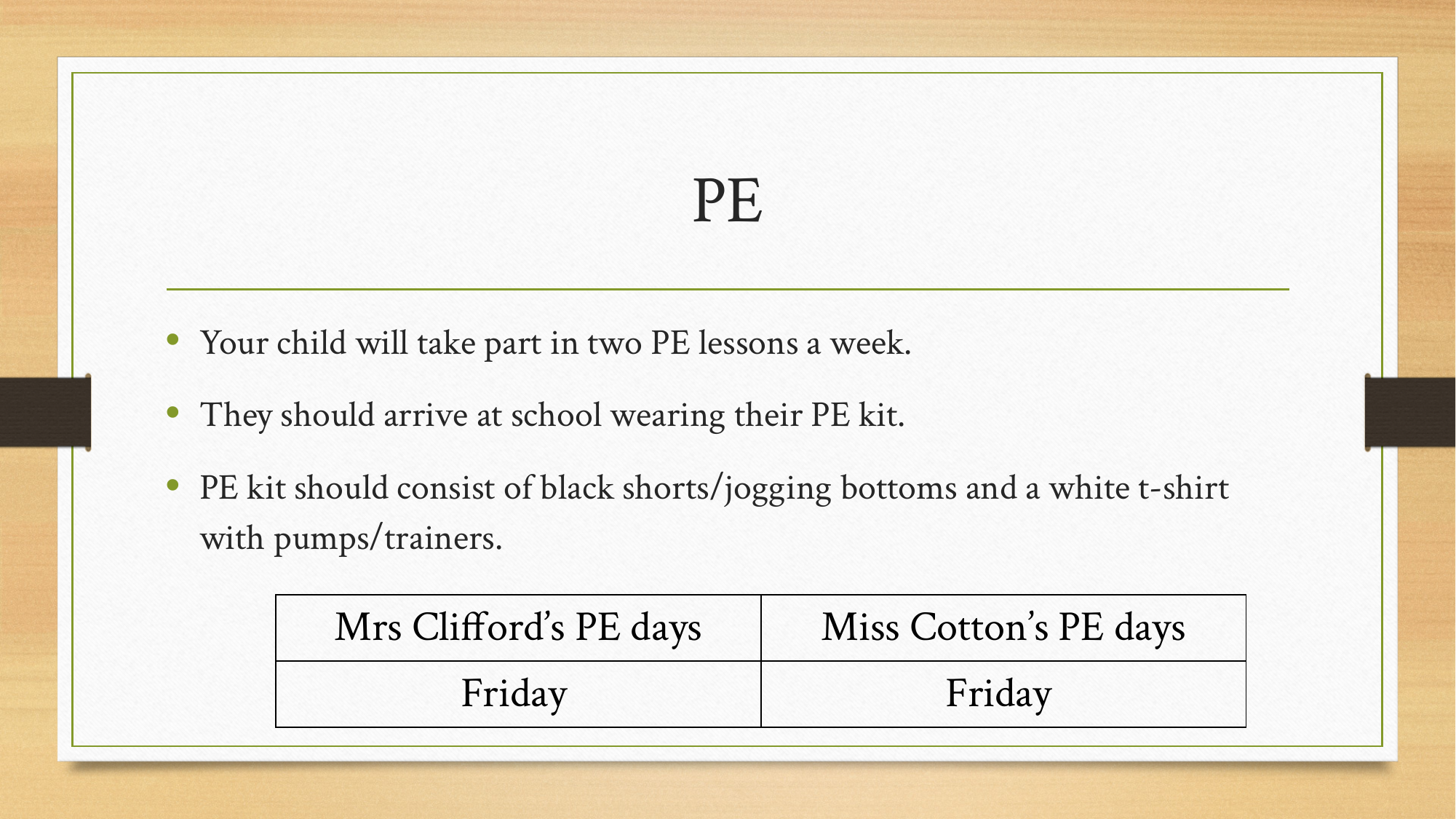

# PE
Your child will take part in two PE lessons a week.
They should arrive at school wearing their PE kit.
PE kit should consist of black shorts/jogging bottoms and a white t-shirt with pumps/trainers.

| Mrs Clifford’s PE days | Miss Cotton’s PE days |
| --- | --- |
| Friday | Friday |